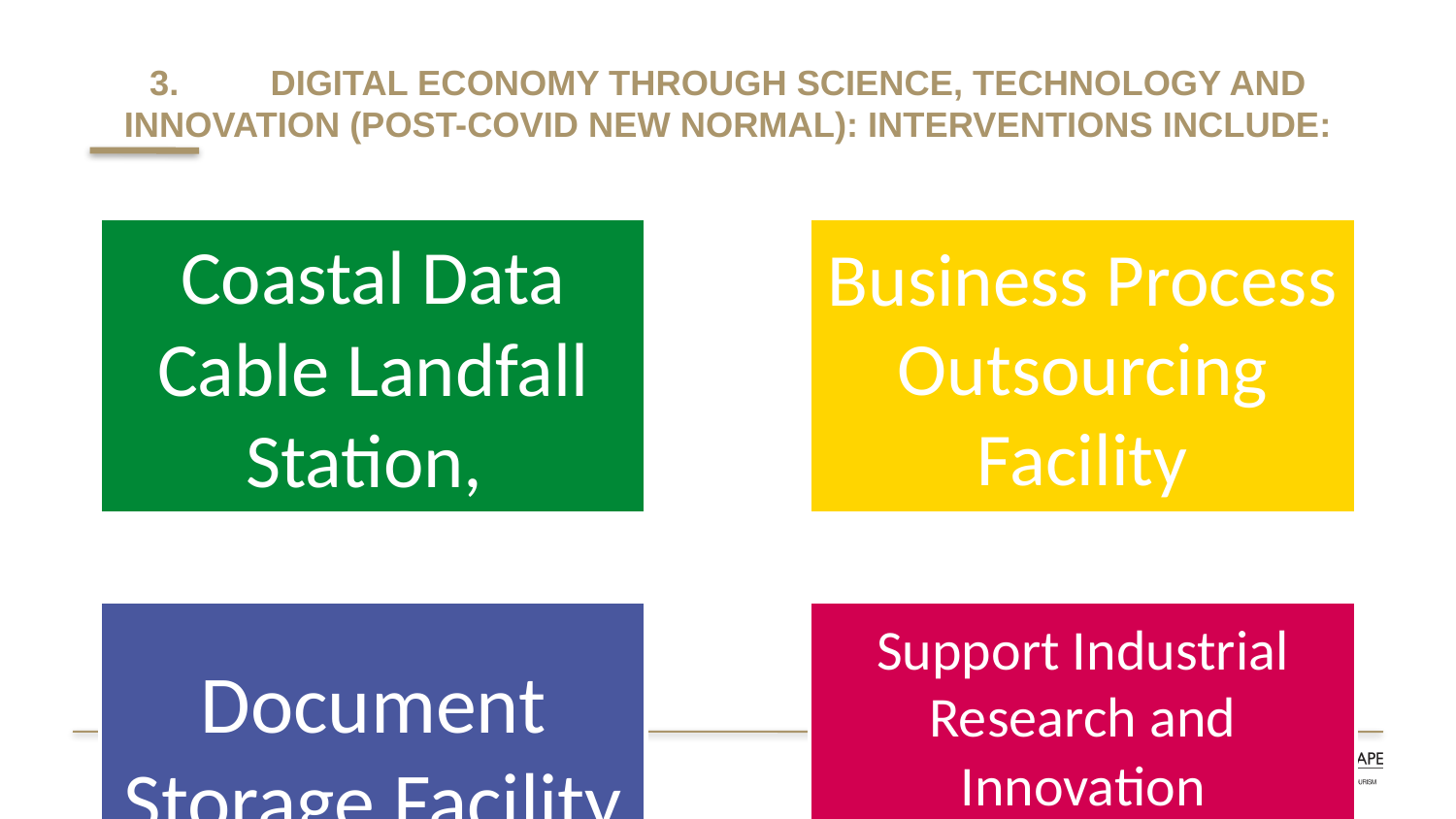

# 3.	Digital Economy through Science, Technology and Innovation (Post-COVID New Normal): Interventions include:
Coastal Data Cable Landfall Station,
Business Process Outsourcing Facility